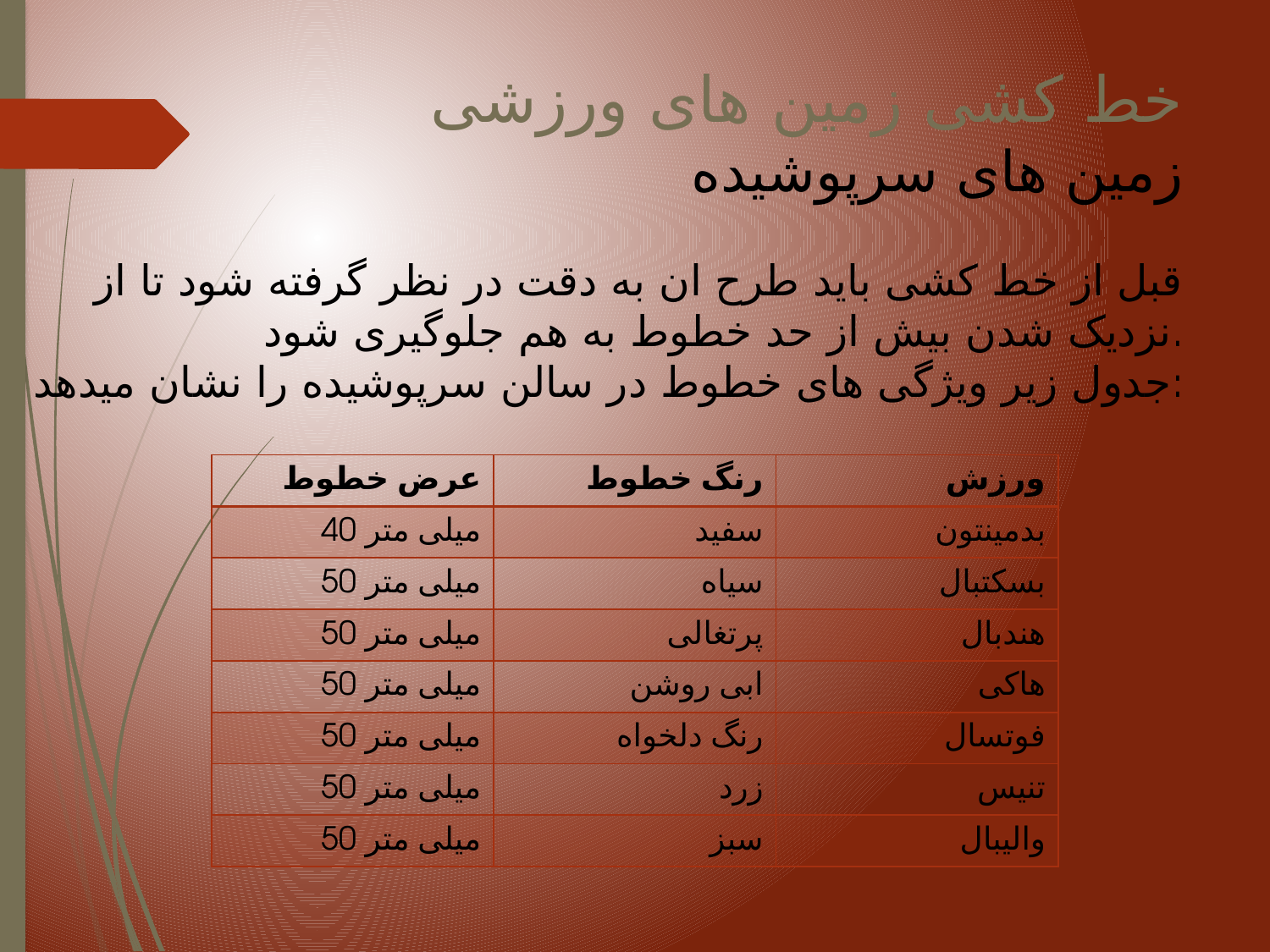

خط کشی زمین های ورزشی
زمین های سرپوشیده

قبل از خط کشی باید طرح ان به دقت در نظر گرفته شود تا از نزدیک شدن بیش از حد خطوط به هم جلوگیری شود.
جدول زیر ویژگی های خطوط در سالن سرپوشیده را نشان میدهد:

| عرض خطوط | رنگ خطوط | ورزش |
| --- | --- | --- |
| 40 میلی متر | سفید | بدمینتون |
| 50 میلی متر | سیاه | بسکتبال |
| 50 میلی متر | پرتغالی | هندبال |
| 50 میلی متر | ابی روشن | هاکی |
| 50 میلی متر | رنگ دلخواه | فوتسال |
| 50 میلی متر | زرد | تنیس |
| 50 میلی متر | سبز | والیبال |